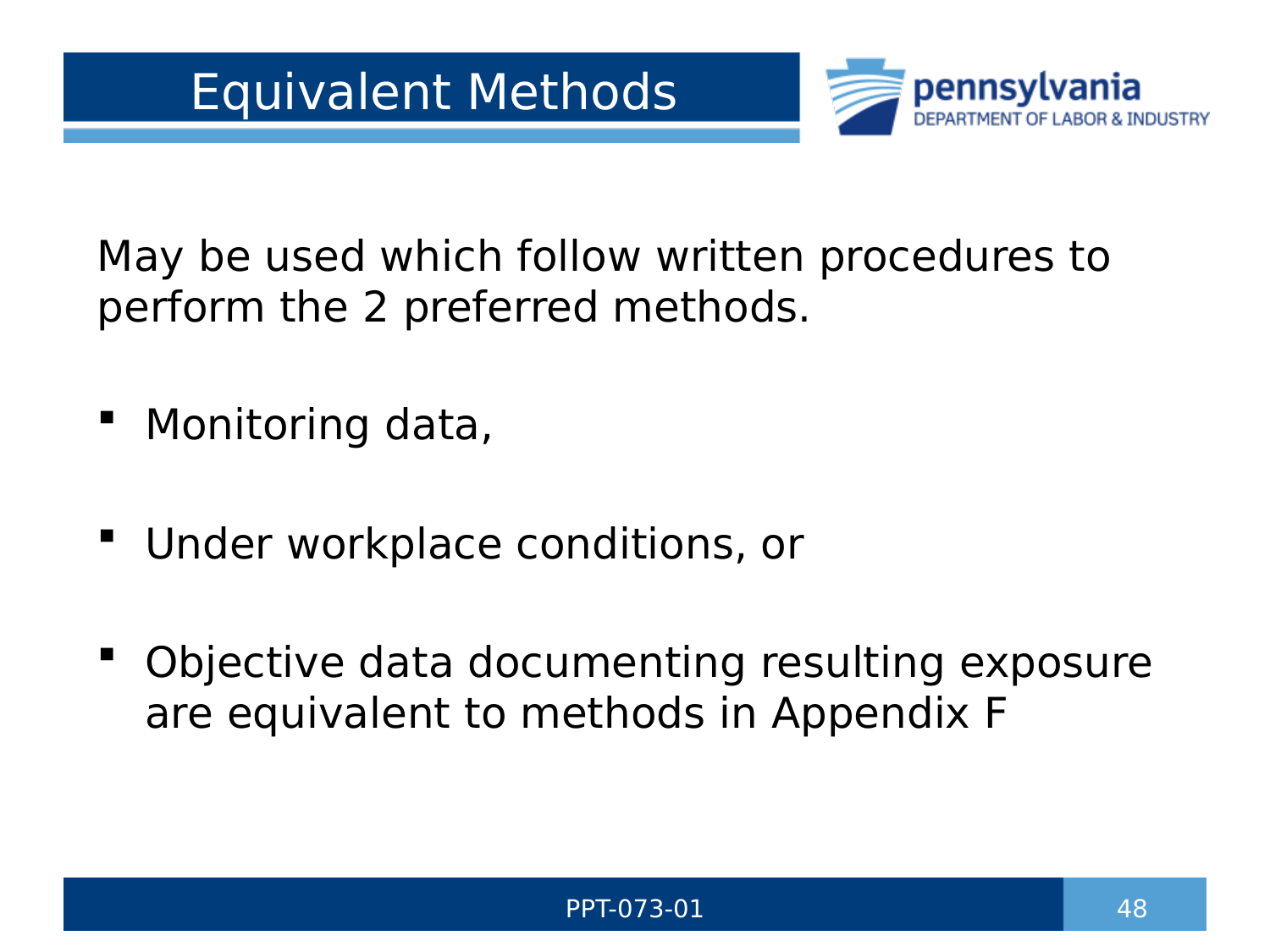

# Equivalent Methods
May be used which follow written procedures to perform the 2 preferred methods.

Monitoring data,

Under workplace conditions, or

Objective data documenting resulting exposure are equivalent to methods in Appendix F

PPT-073-01
48